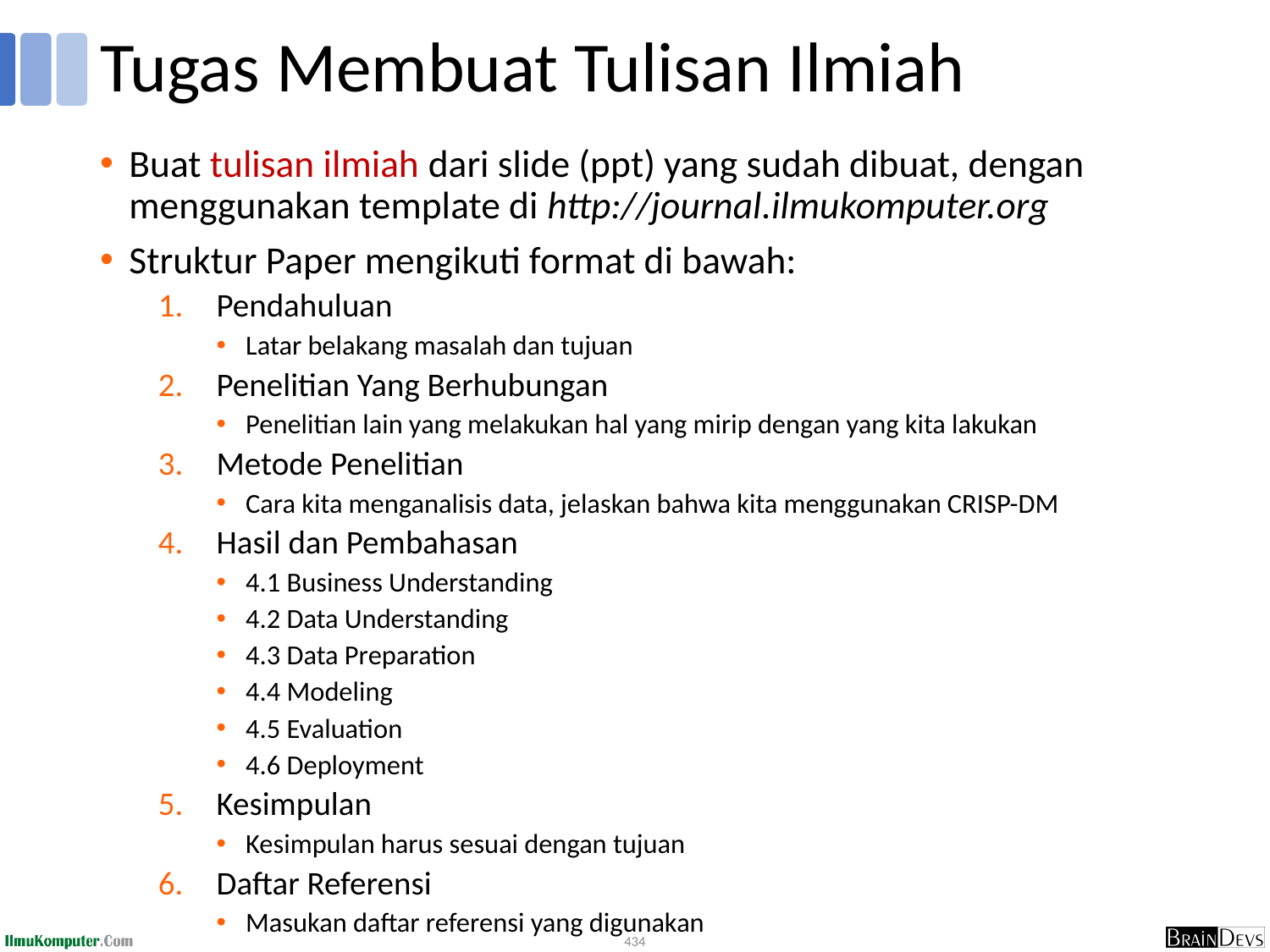

# Tugas Membuat Tulisan Ilmiah
Buat tulisan ilmiah dari slide (ppt) yang sudah dibuat, dengan menggunakan template di http://journal.ilmukomputer.org
Struktur Paper mengikuti format di bawah:
Pendahuluan
Latar belakang masalah dan tujuan
Penelitian Yang Berhubungan
Penelitian lain yang melakukan hal yang mirip dengan yang kita lakukan
Metode Penelitian
Cara kita menganalisis data, jelaskan bahwa kita menggunakan CRISP-DM
Hasil dan Pembahasan
4.1 Business Understanding
4.2 Data Understanding
4.3 Data Preparation
4.4 Modeling
4.5 Evaluation
4.6 Deployment
Kesimpulan
Kesimpulan harus sesuai dengan tujuan
Daftar Referensi
Masukan daftar referensi yang digunakan

434